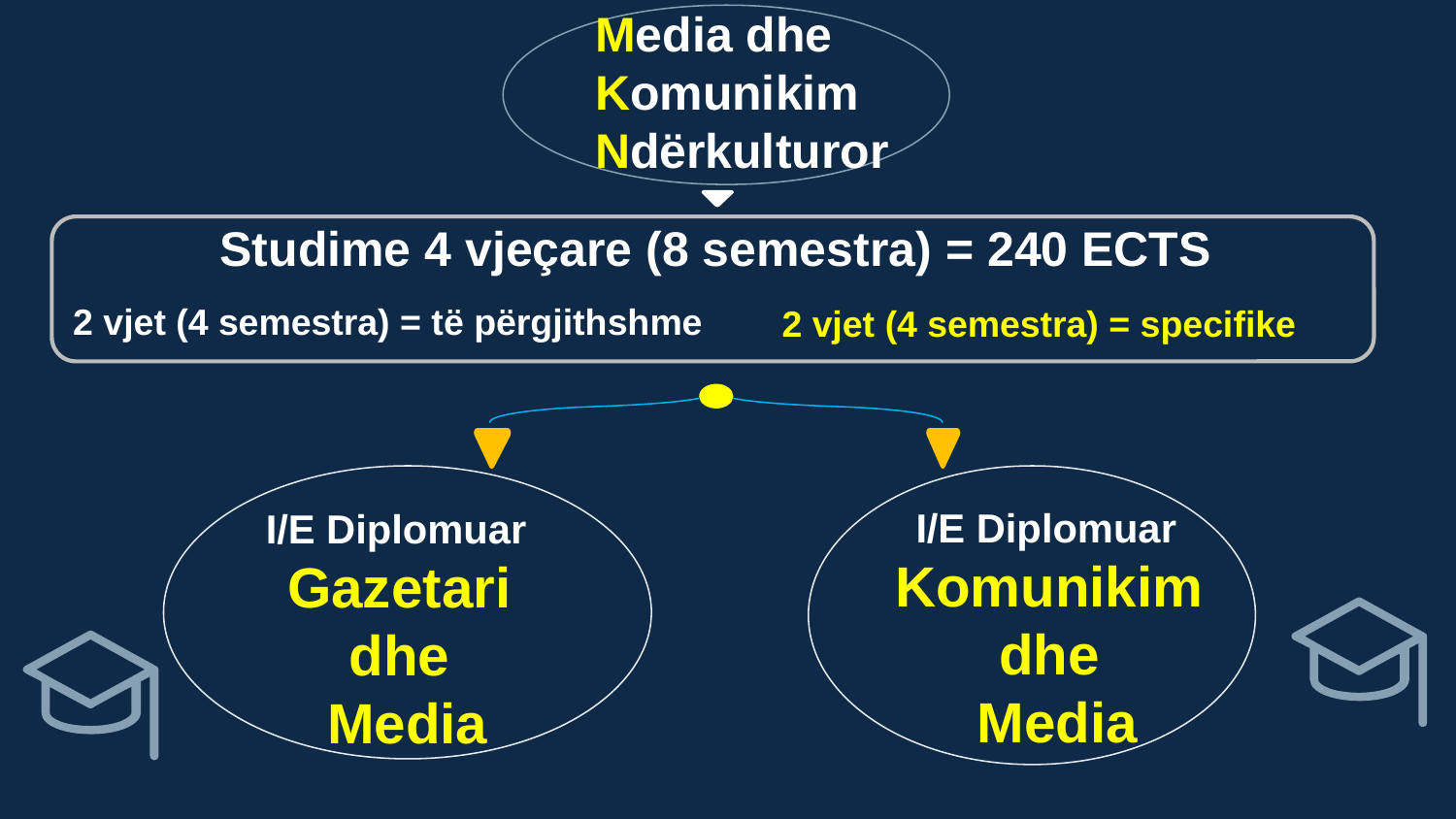

Media dhe
Komunikim
Ndërkulturor

Studime 4 vjeçare (8 semestra) = 240 ECTS

2 vjet (4 semestra) = të përgjithshme
2 vjet (4 semestra) = specifike

I/E Diplomuar
Komunikim
dhe
Media
I/E Diplomuar
Gazetari
dhe
Media